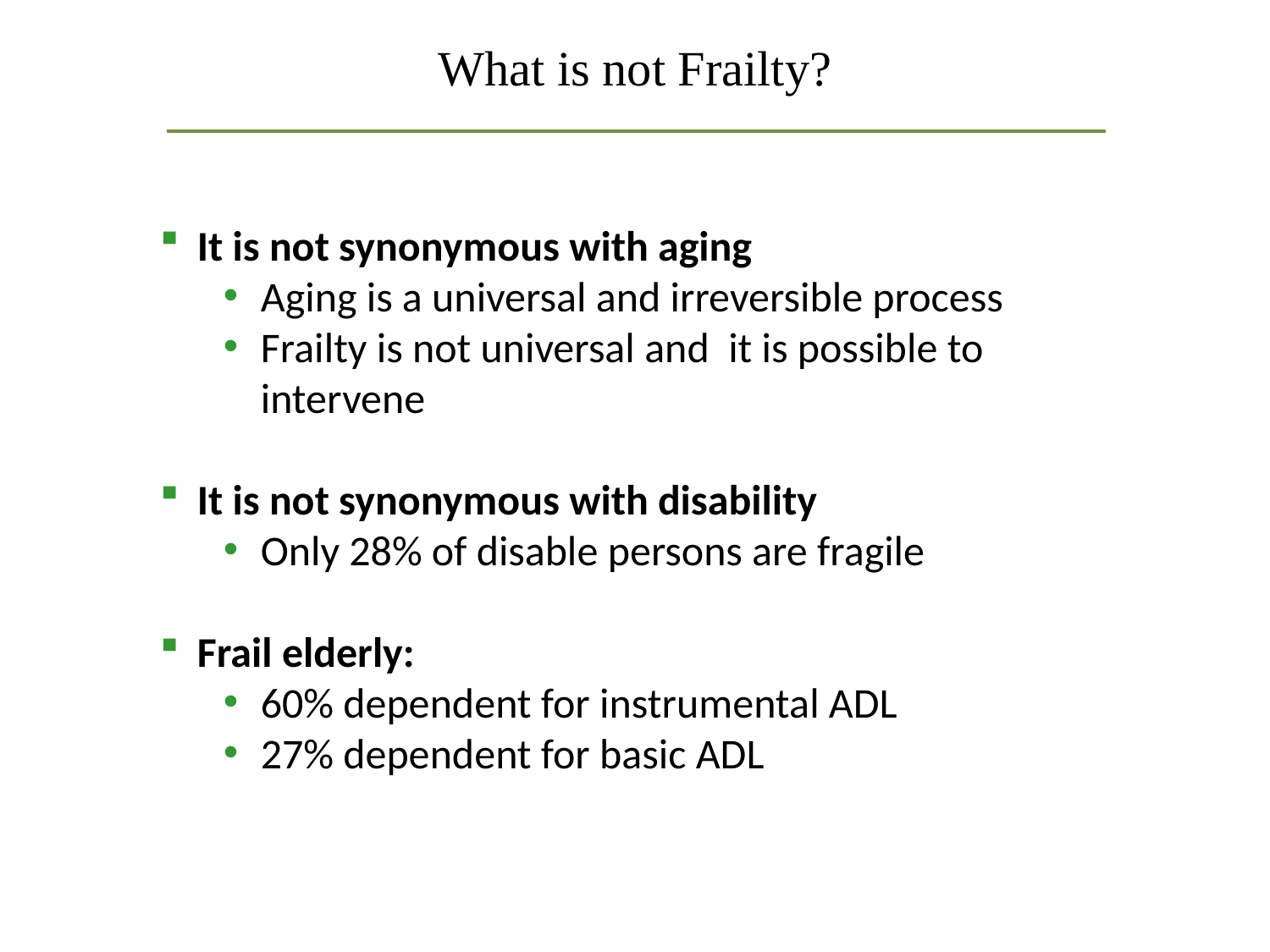

What is not Frailty?
It is not synonymous with aging
Aging is a universal and irreversible process
Frailty is not universal and  it is possible to intervene

It is not synonymous with disability
Only 28% of disable persons are fragile

Frail elderly:
60% dependent for instrumental ADL
27% dependent for basic ADL